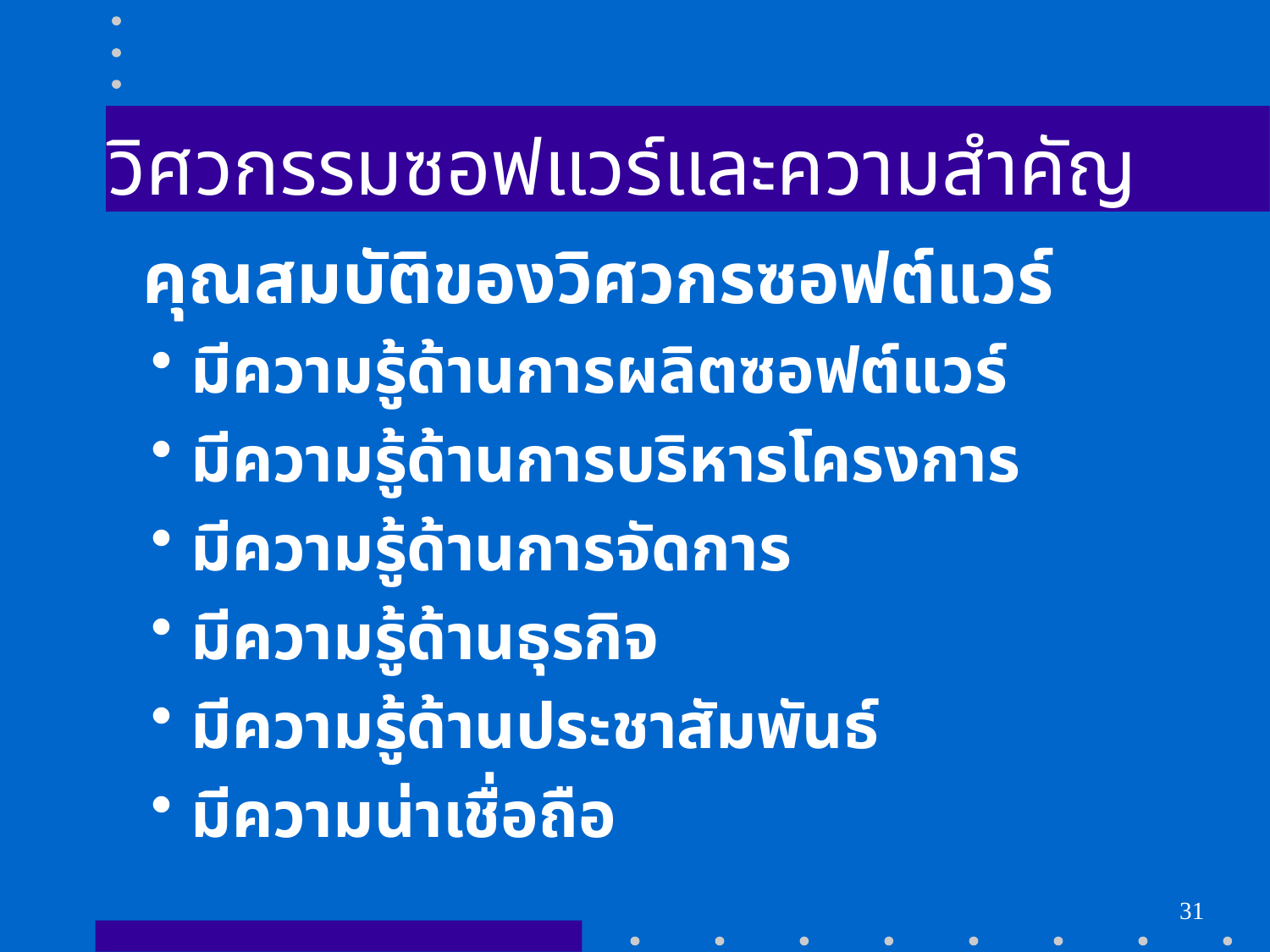

# วิศวกรรมซอฟแวร์และความสำคัญ
   คุณสมบัติของวิศวกรซอฟต์แวร์
มีความรู้ด้านการผลิตซอฟต์แวร์
มีความรู้ด้านการบริหารโครงการ
มีความรู้ด้านการจัดการ
มีความรู้ด้านธุรกิจ
มีความรู้ด้านประชาสัมพันธ์
มีความน่าเชื่อถือ